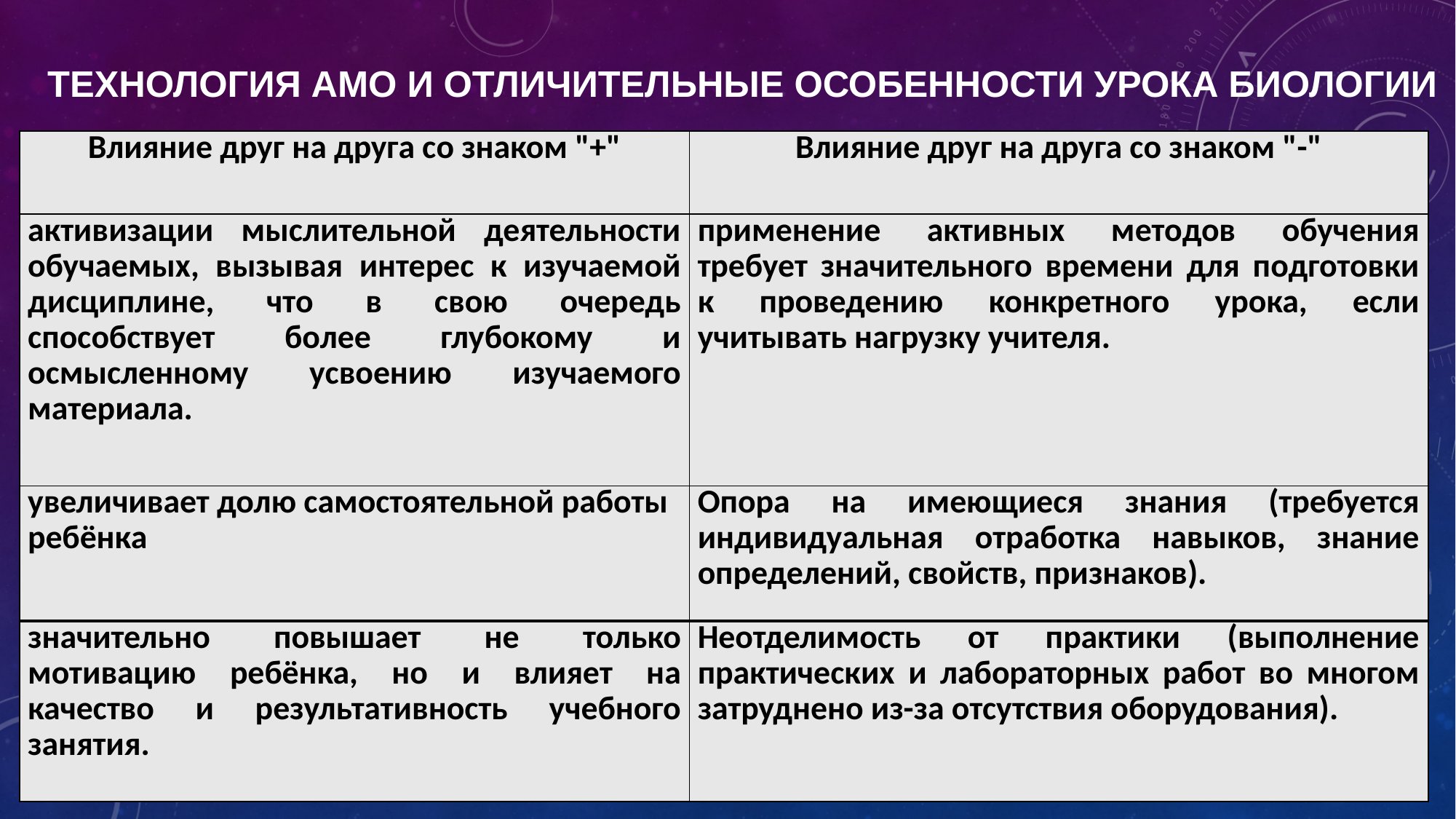

# Технология АМО и отличительные особенности урока биологии
| Влияние друг на друга со знаком "+" | Влияние друг на друга со знаком "-" |
| --- | --- |
| активизации мыслительной деятельности обучаемых, вызывая интерес к изучаемой дисциплине, что в свою очередь способствует более глубокому и осмысленному усвоению изучаемого материала. | применение активных методов обучения требует значительного времени для подготовки к проведению конкретного урока, если учитывать нагрузку учителя. |
| увеличивает долю самостоятельной работы ребёнка | Опора на имеющиеся знания (требуется индивидуальная отработка навыков, знание определений, свойств, признаков). |
| значительно повышает не только мотивацию ребёнка, но и влияет на качество и результативность учебного занятия. | Неотделимость от практики (выполнение практических и лабораторных работ во многом затруднено из-за отсутствия оборудования). |